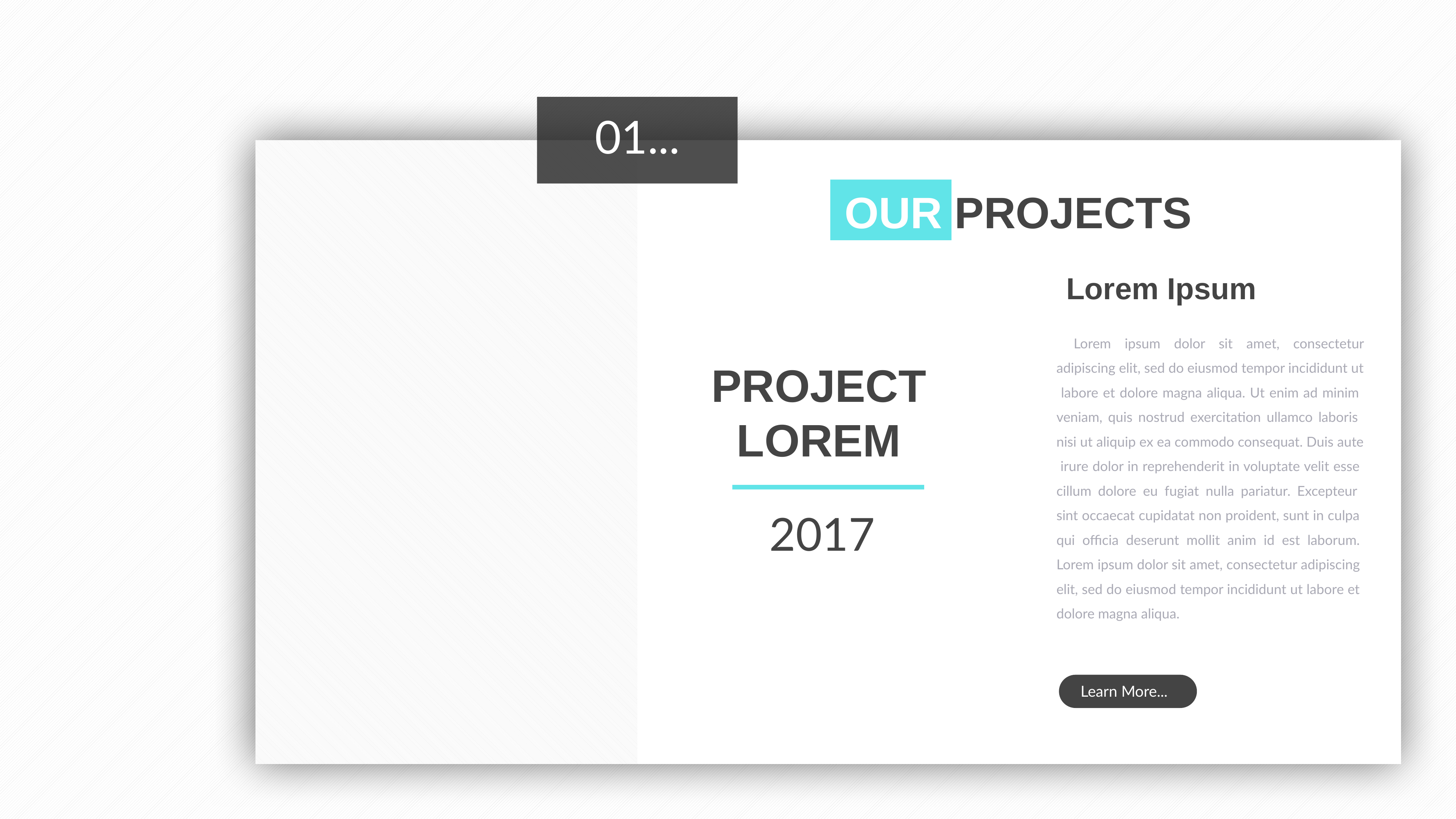

01...

OUR PROJECTS
Lorem Ipsum
Lorem ipsum dolor sit amet, consectetur adipiscing elit, sed do eiusmod tempor incididunt ut  labore et dolore magna aliqua. Ut enim ad minim  veniam, quis nostrud exercitation ullamco laboris  nisi ut aliquip ex ea commodo consequat. Duis aute  irure dolor in reprehenderit in voluptate velit esse  cillum dolore eu fugiat nulla pariatur. Excepteur  sint occaecat cupidatat non proident, sunt in culpa  qui  officia  deserunt  mollit  anim  id  est  laborum.  Lorem ipsum dolor sit amet, consectetur adipiscing  elit, sed do eiusmod tempor incididunt ut labore et  dolore magna aliqua.
PROJECT LOREM

2017

Learn More...